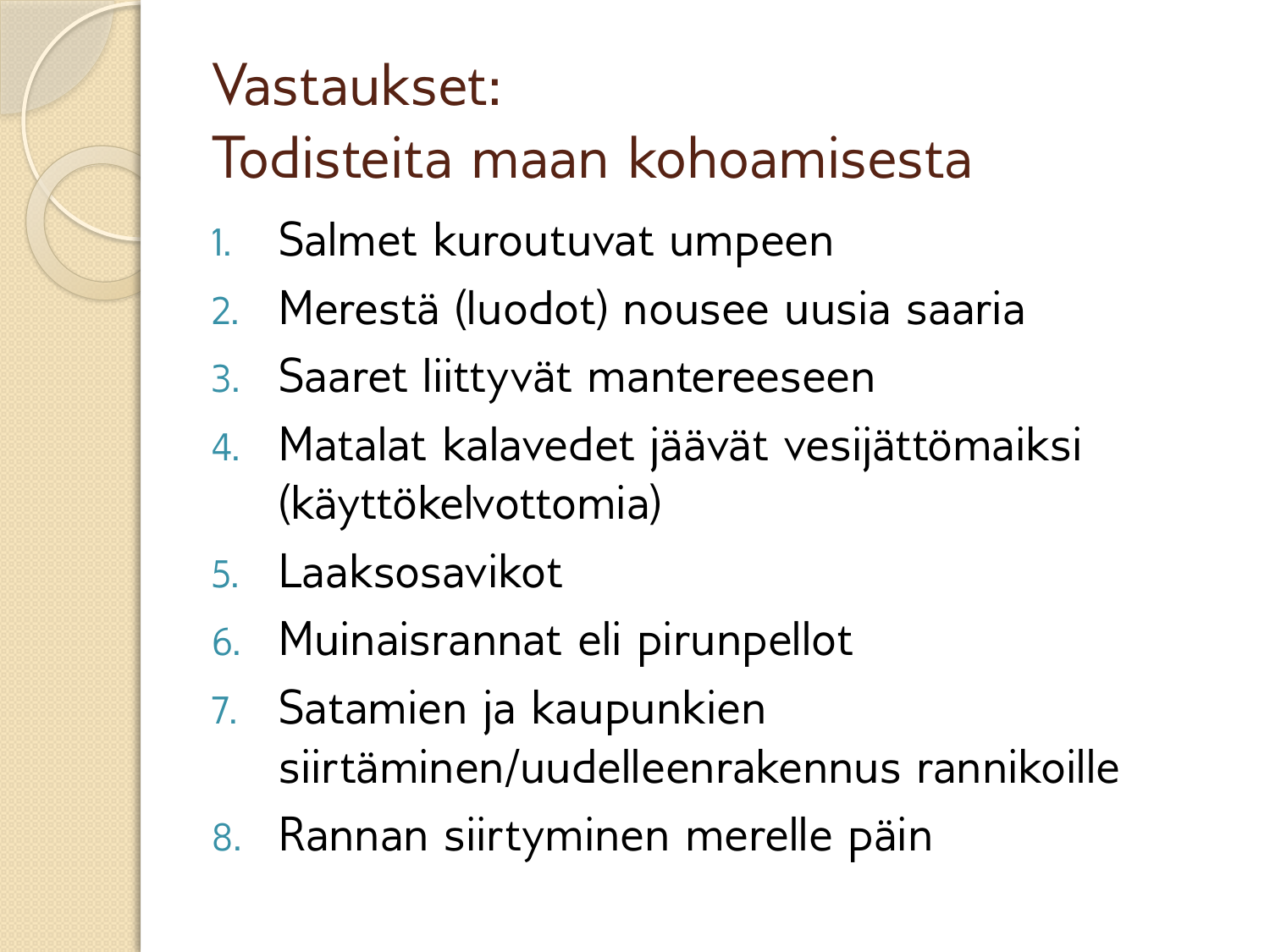

# Vastaukset: Todisteita maan kohoamisesta
Salmet kuroutuvat umpeen
Merestä (luodot) nousee uusia saaria
Saaret liittyvät mantereeseen
Matalat kalavedet jäävät vesijättömaiksi (käyttökelvottomia)
Laaksosavikot
Muinaisrannat eli pirunpellot
Satamien ja kaupunkien siirtäminen/uudelleenrakennus rannikoille
Rannan siirtyminen merelle päin